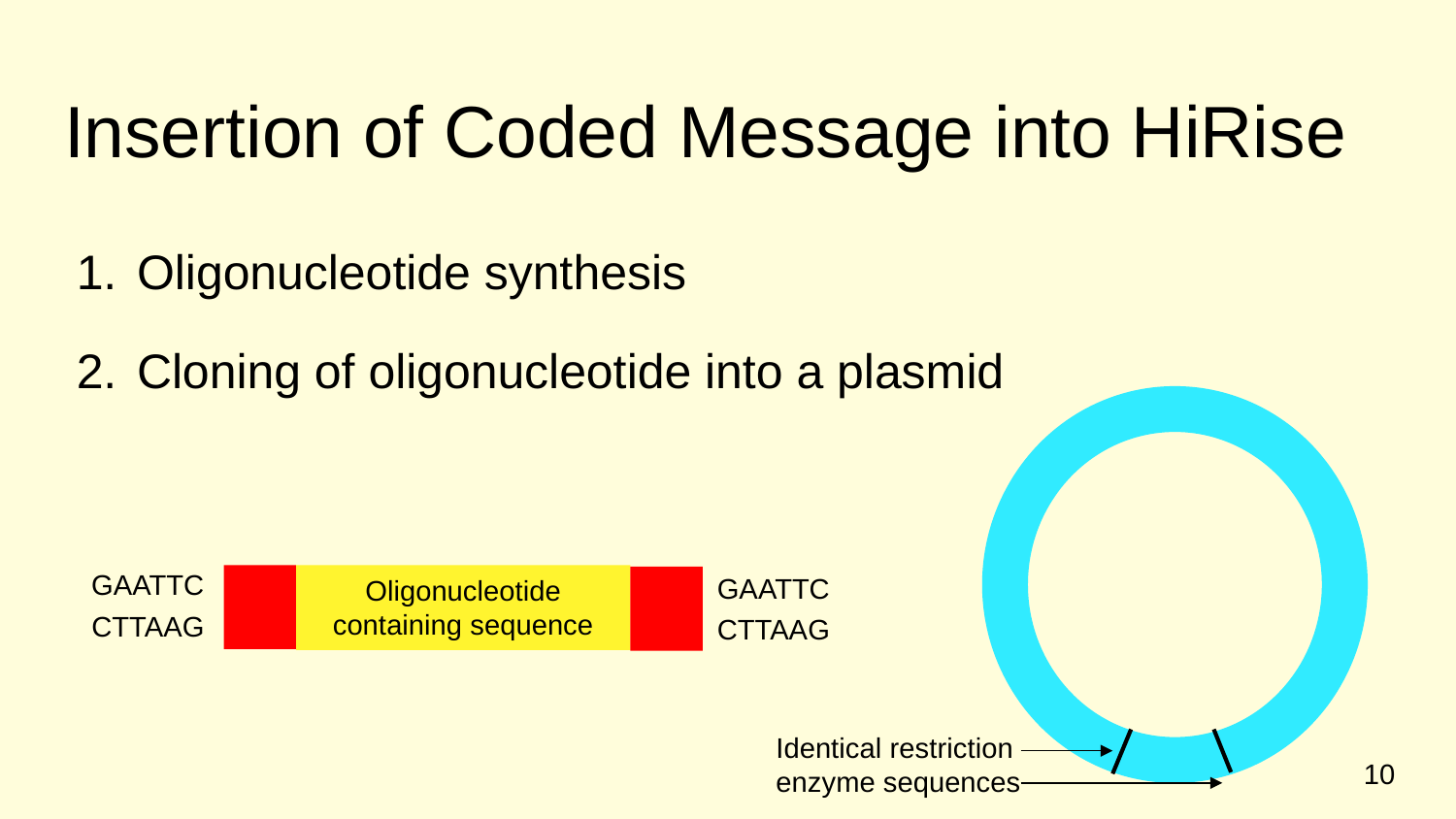

# Insertion of Coded Message into HiRise
Oligonucleotide synthesis
Cloning of oligonucleotide into a plasmid

GAATTC
GAATTC

Oligonucleotide containing sequence

CTTAAG
CTTAAG
Identical restriction enzyme sequences
10